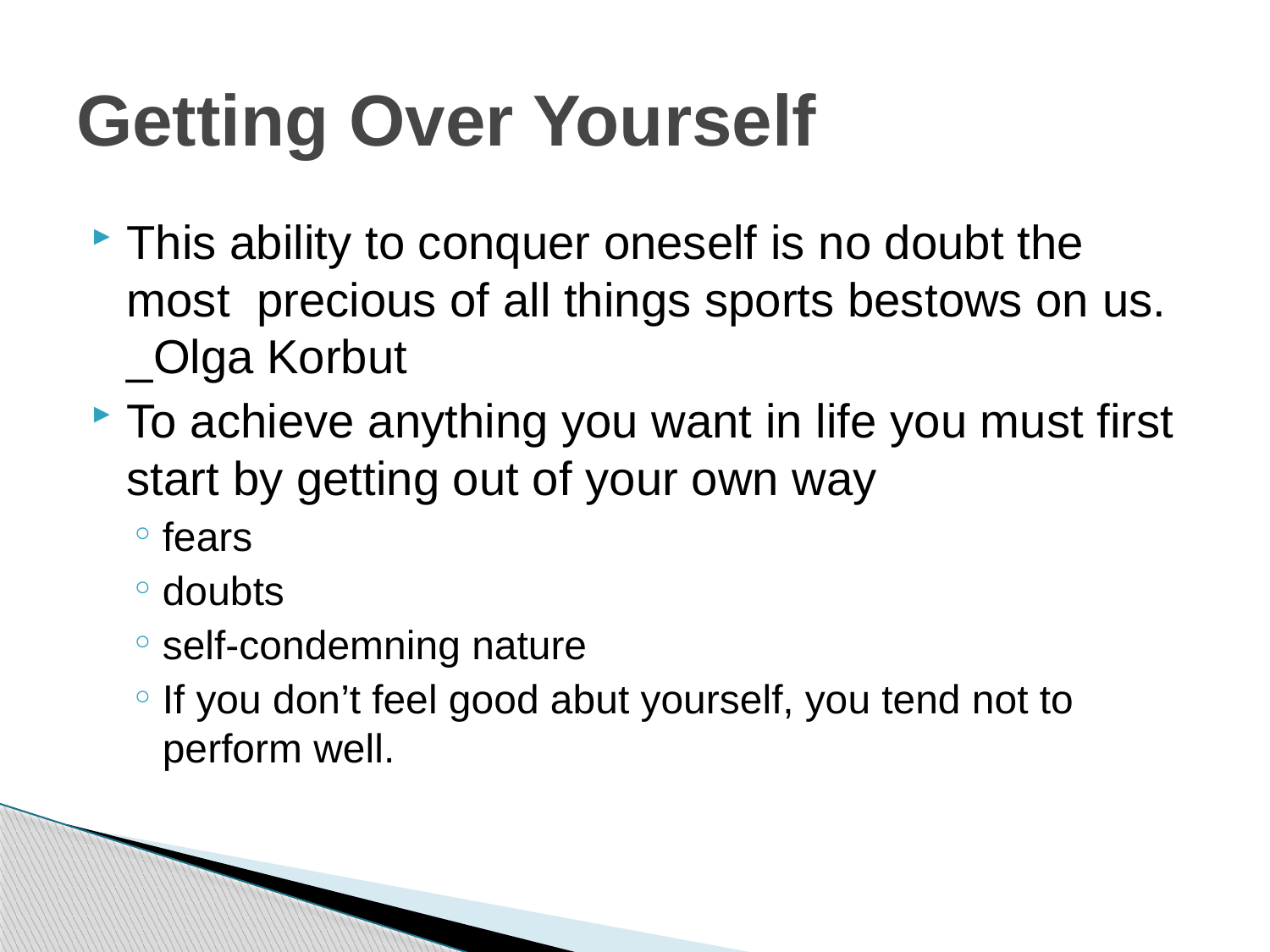

# Getting Over Yourself
This ability to conquer oneself is no doubt the most  precious of all things sports bestows on us.  _Olga Korbut
To achieve anything you want in life you must first start by getting out of your own way
fears
doubts
self-condemning nature
If you don’t feel good abut yourself, you tend not to perform well.